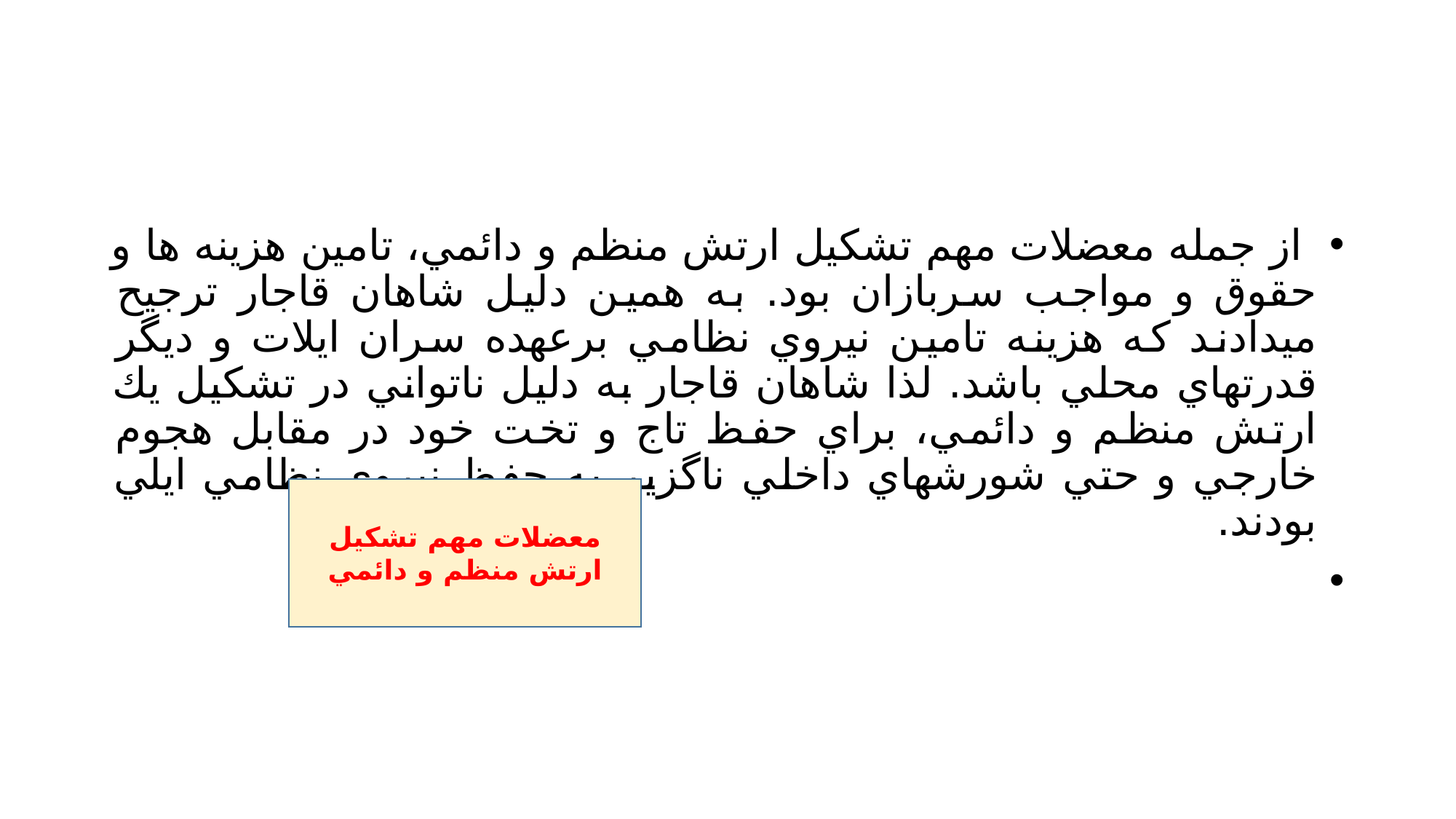

#
 از جمله معضلات مهم تشكيل ارتش منظم و دائمي، تامين هزينه ها و حقوق و مواجب سربازان بود. به همين دليل شاهان قاجار ترجيح ميدادند كه هزينه تامين نيروي نظامي برعهده سران ايلات و ديگر قدرتهاي محلي باشد. لذا شاهان قاجار به دليل ناتواني در تشكيل يك ارتش منظم و دائمي، براي حفظ تاج و تخت خود در مقابل هجوم خارجي و حتي شورشهاي داخلي ناگزير به حفظ نيروي نظامي ايلي بودند.

معضلات مهم تشكيل ارتش منظم و دائمي